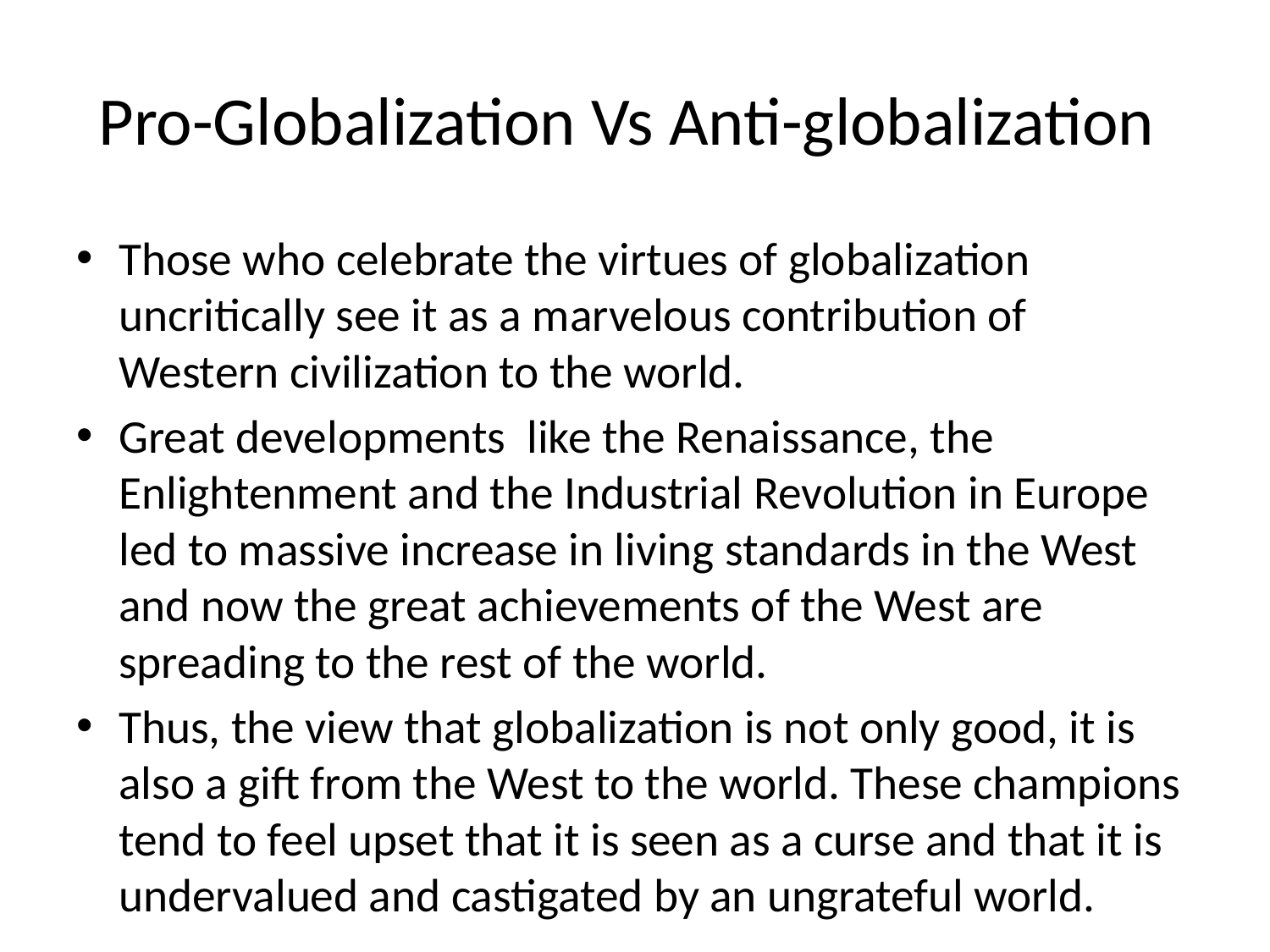

# Pro-Globalization Vs Anti-globalization
Those who celebrate the virtues of globalization uncritically see it as a marvelous contribution of Western civilization to the world.
Great developments  like the Renaissance, the Enlightenment and the Industrial Revolution in Europe led to massive increase in living standards in the West and now the great achievements of the West are spreading to the rest of the world.
Thus, the view that globalization is not only good, it is also a gift from the West to the world. These champions tend to feel upset that it is seen as a curse and that it is undervalued and castigated by an ungrateful world.